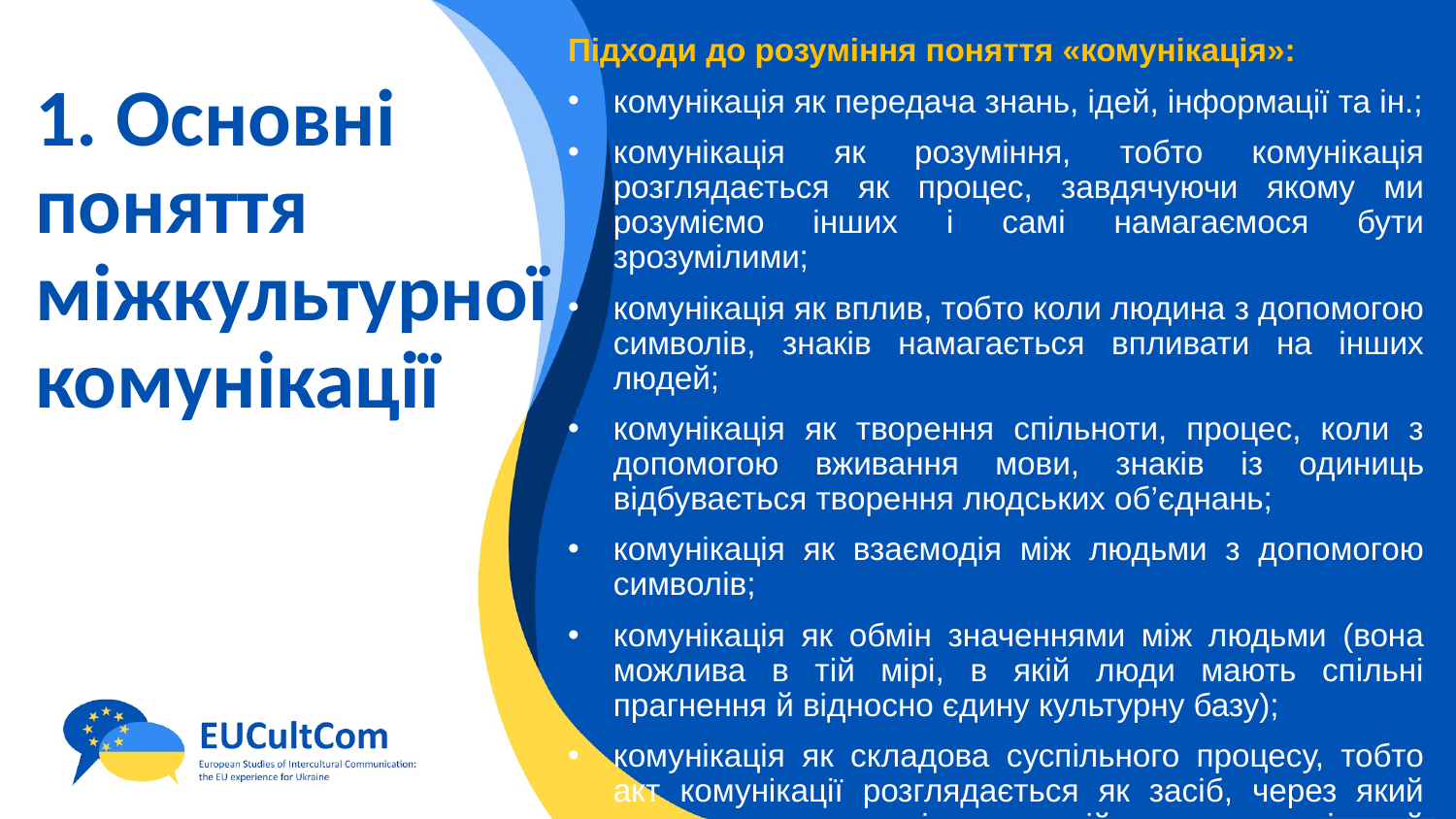

Підходи до розуміння поняття «комунікація»:
комунікація як передача знань, ідей, інформації та ін.;
комунікація як розуміння, тобто комунікація розглядається як процес, завдячуючи якому ми розуміємо інших і самі намагаємося бути зрозумілими;
комунікація як вплив, тобто коли людина з допомогою символів, знаків намагається впливати на інших людей;
комунікація як творення спільноти, процес, коли з допомогою вживання мови, знаків із одиниць відбувається творення людських об’єднань;
комунікація як взаємодія між людьми з допомогою символів;
комунікація як обмін значеннями між людьми (вона можлива в тій мірі, в якій люди мають спільні прагнення й відносно єдину культурну базу);
комунікація як складова суспільного процесу, тобто акт комунікації розглядається як засіб, через який виражаються групові норми, здійснюється суспільний контроль та ін.

# 1. Основні поняття міжкультурної комунікації